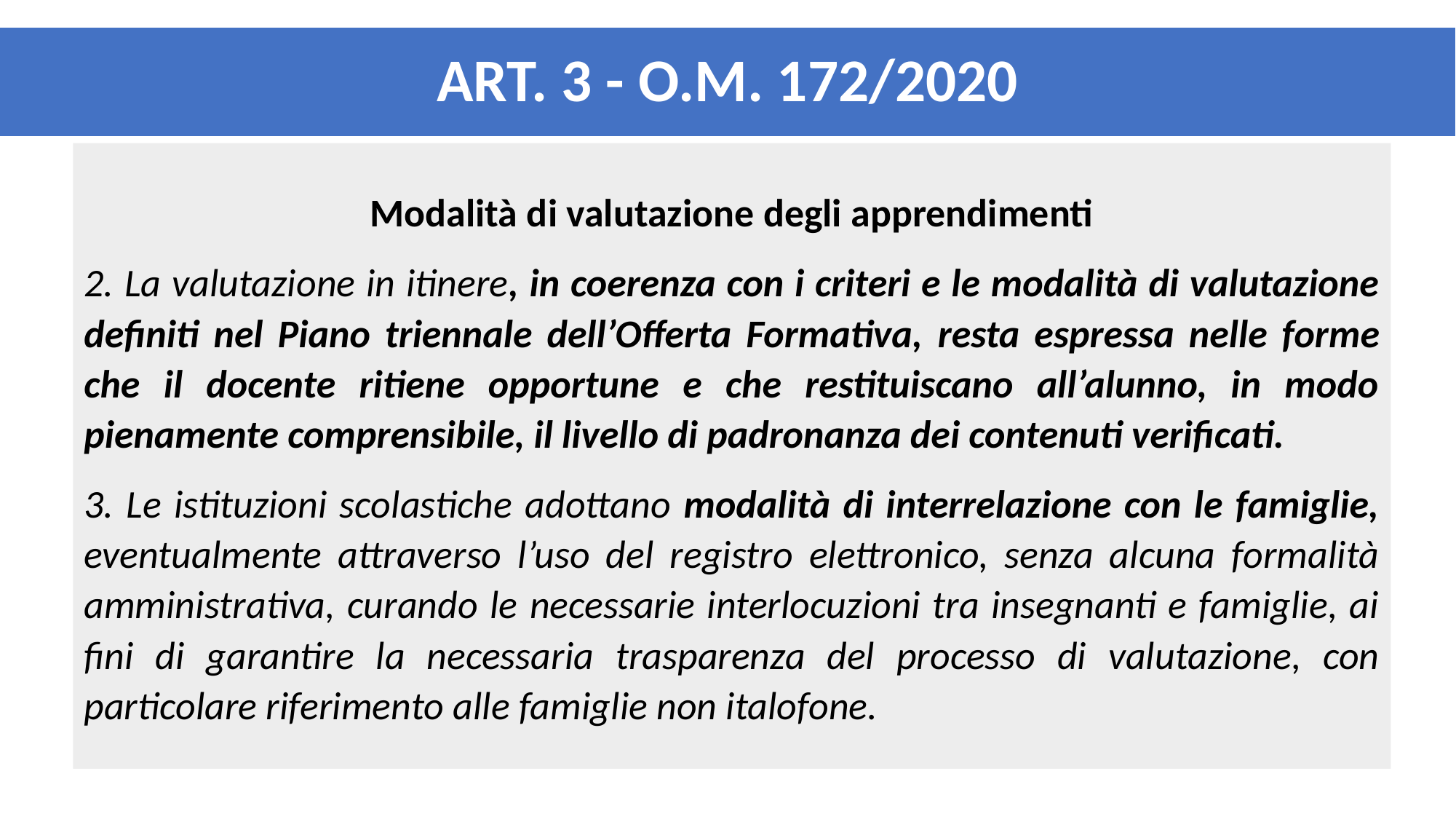

# ART. 3 - O.M. 172/2020
Modalità di valutazione degli apprendimenti
2. La valutazione in itinere, in coerenza con i criteri e le modalità di valutazione definiti nel Piano triennale dell’Offerta Formativa, resta espressa nelle forme che il docente ritiene opportune e che restituiscano all’alunno, in modo pienamente comprensibile, il livello di padronanza dei contenuti verificati.
3. Le istituzioni scolastiche adottano modalità di interrelazione con le famiglie, eventualmente attraverso l’uso del registro elettronico, senza alcuna formalità amministrativa, curando le necessarie interlocuzioni tra insegnanti e famiglie, ai fini di garantire la necessaria trasparenza del processo di valutazione, con particolare riferimento alle famiglie non italofone.